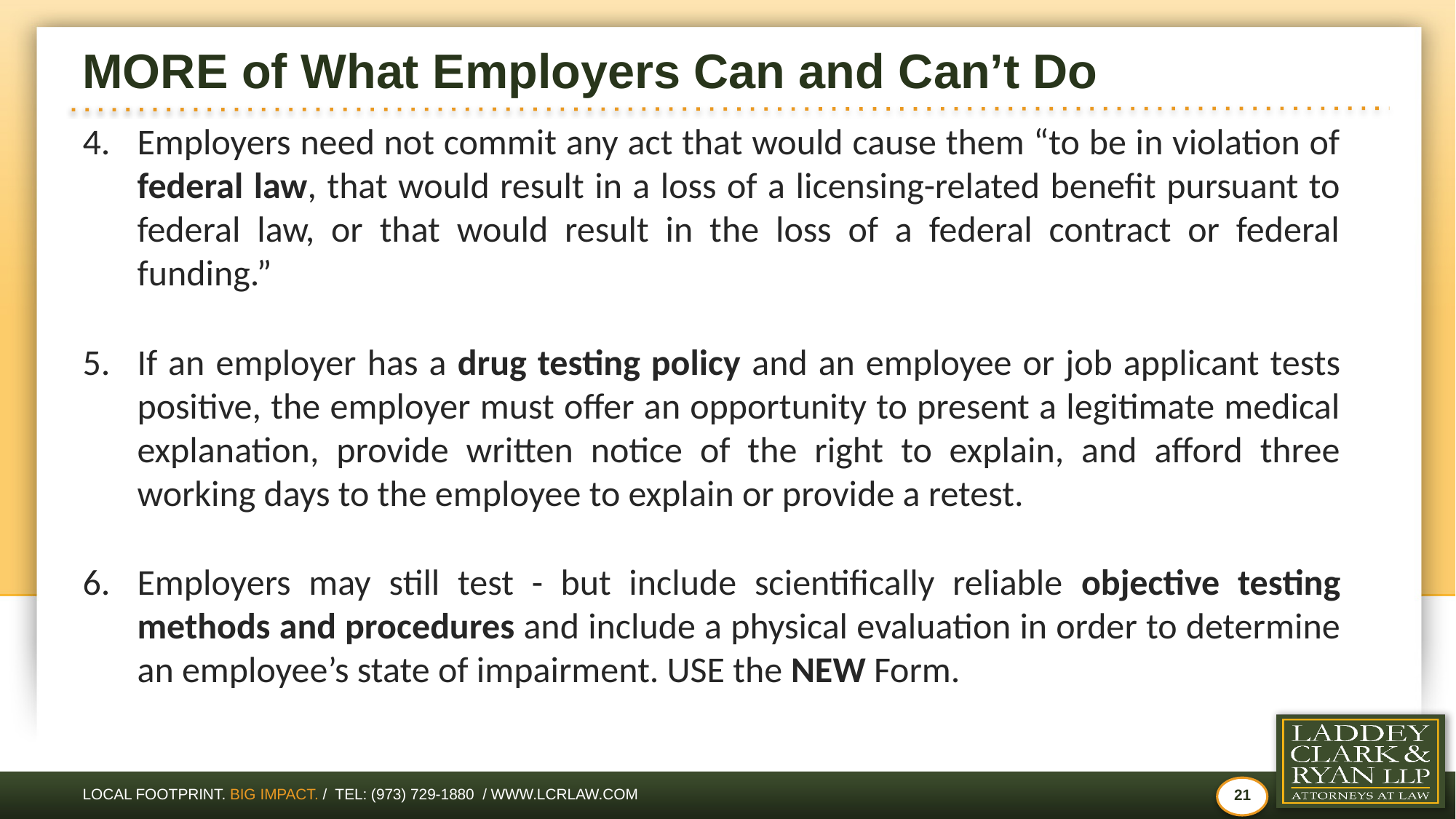

# MORE of What Employers Can and Can’t Do
Employers need not commit any act that would cause them “to be in violation of federal law, that would result in a loss of a licensing-related benefit pursuant to federal law, or that would result in the loss of a federal contract or federal funding.”

If an employer has a drug testing policy and an employee or job applicant tests positive, the employer must offer an opportunity to present a legitimate medical explanation, provide written notice of the right to explain, and afford three working days to the employee to explain or provide a retest.

Employers may still test - but include scientifically reliable objective testing methods and procedures and include a physical evaluation in order to determine an employee’s state of impairment. USE the NEW Form.